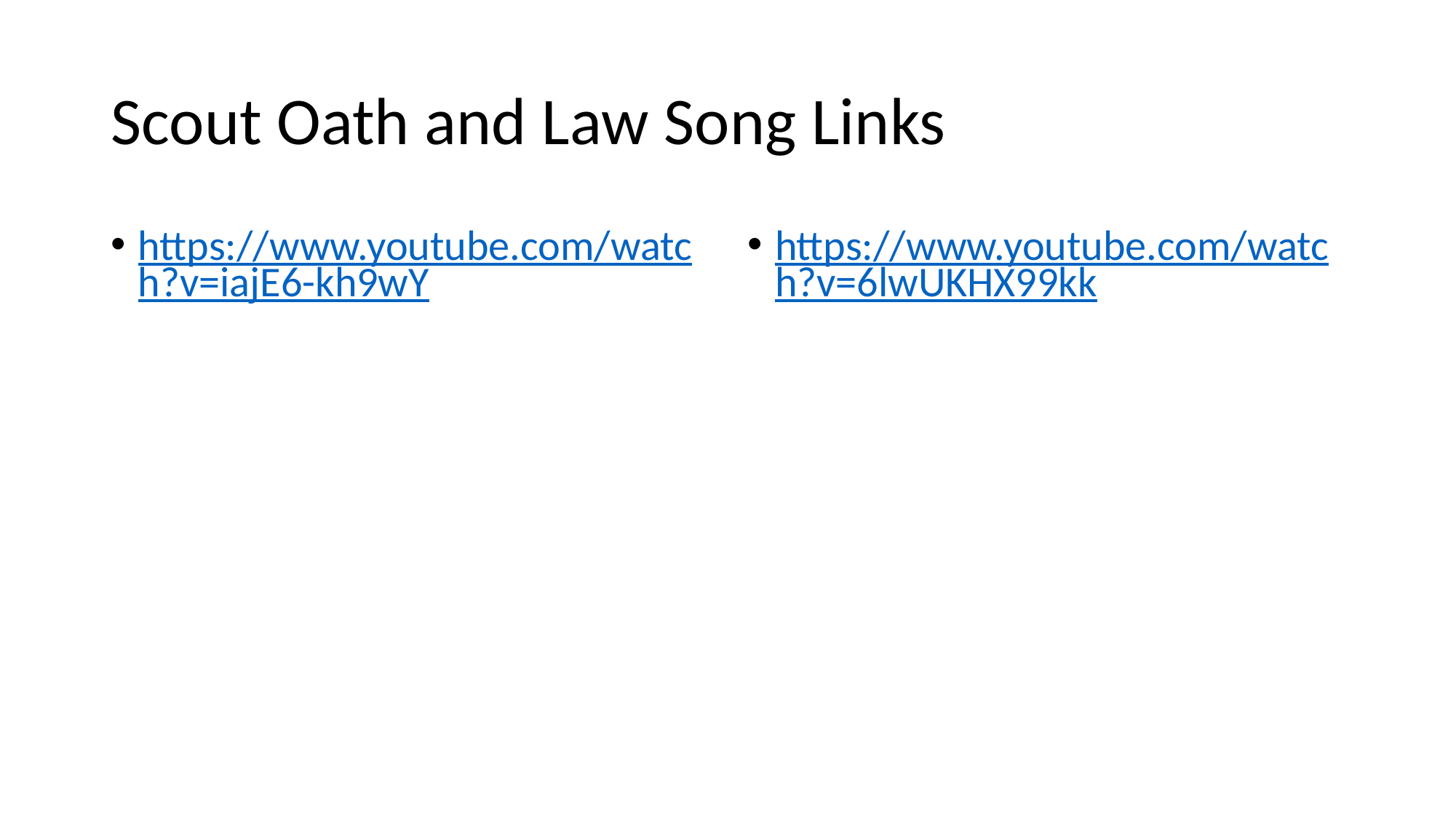

# Scout Oath and Law Song Links
https://www.youtube.com/watch?v=iajE6-kh9wY

https://www.youtube.com/watch?v=6lwUKHX99kk